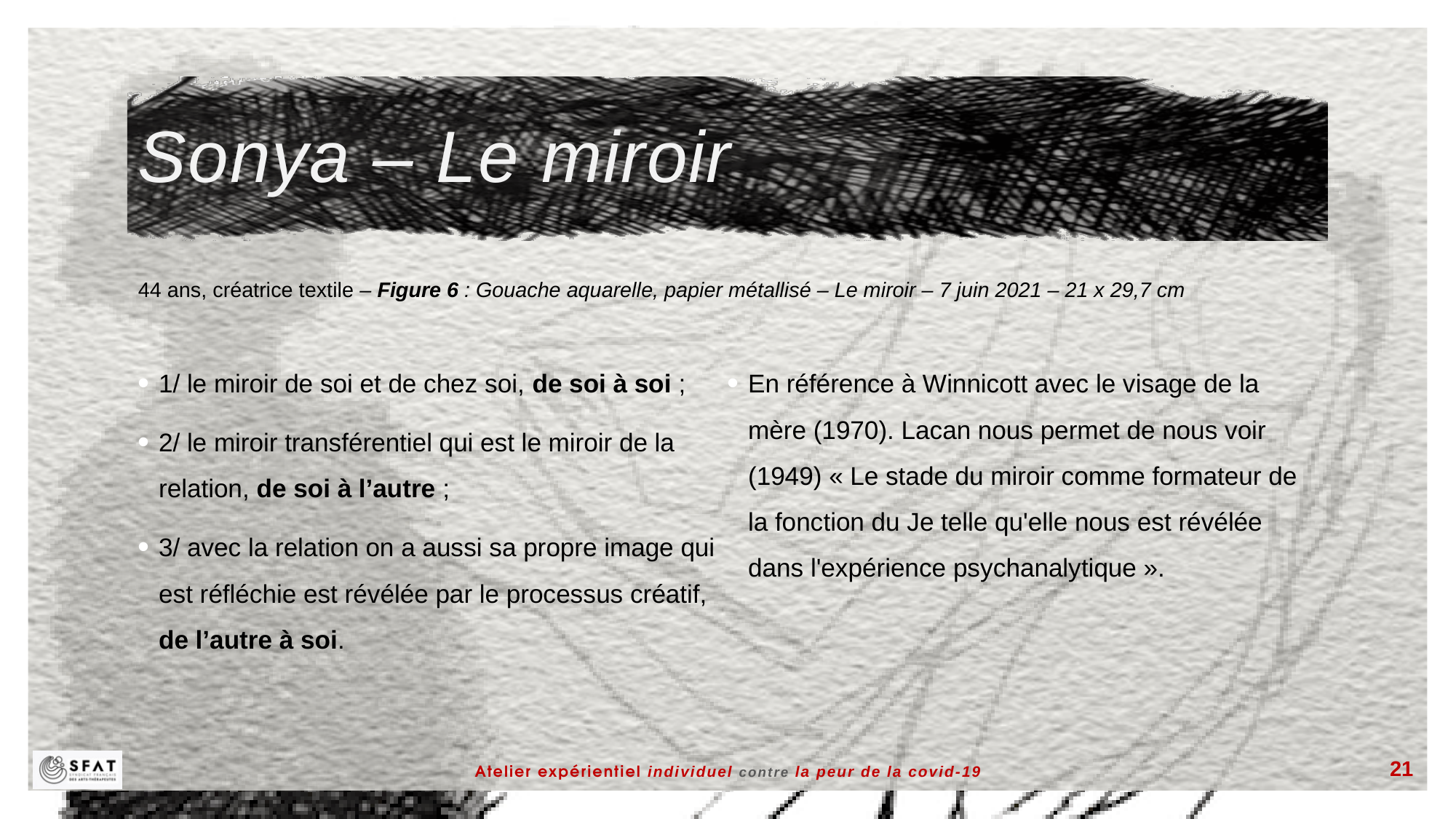

# Sonya – Le miroir
44 ans, créatrice textile – Figure 6 : Gouache aquarelle, papier métallisé – Le miroir – 7 juin 2021 – 21 x 29,7 cm

1/ le miroir de soi et de chez soi, de soi à soi ;
2/ le miroir transférentiel qui est le miroir de la relation, de soi à l’autre ;
3/ avec la relation on a aussi sa propre image qui est réfléchie est révélée par le processus créatif, de l’autre à soi.

En référence à Winnicott avec le visage de la mère (1970). Lacan nous permet de nous voir (1949) « Le stade du miroir comme formateur de la fonction du Je telle qu'elle nous est révélée dans l'expérience psychanalytique ».

Atelier expérientiel individuel contre la peur de la covid-19
21